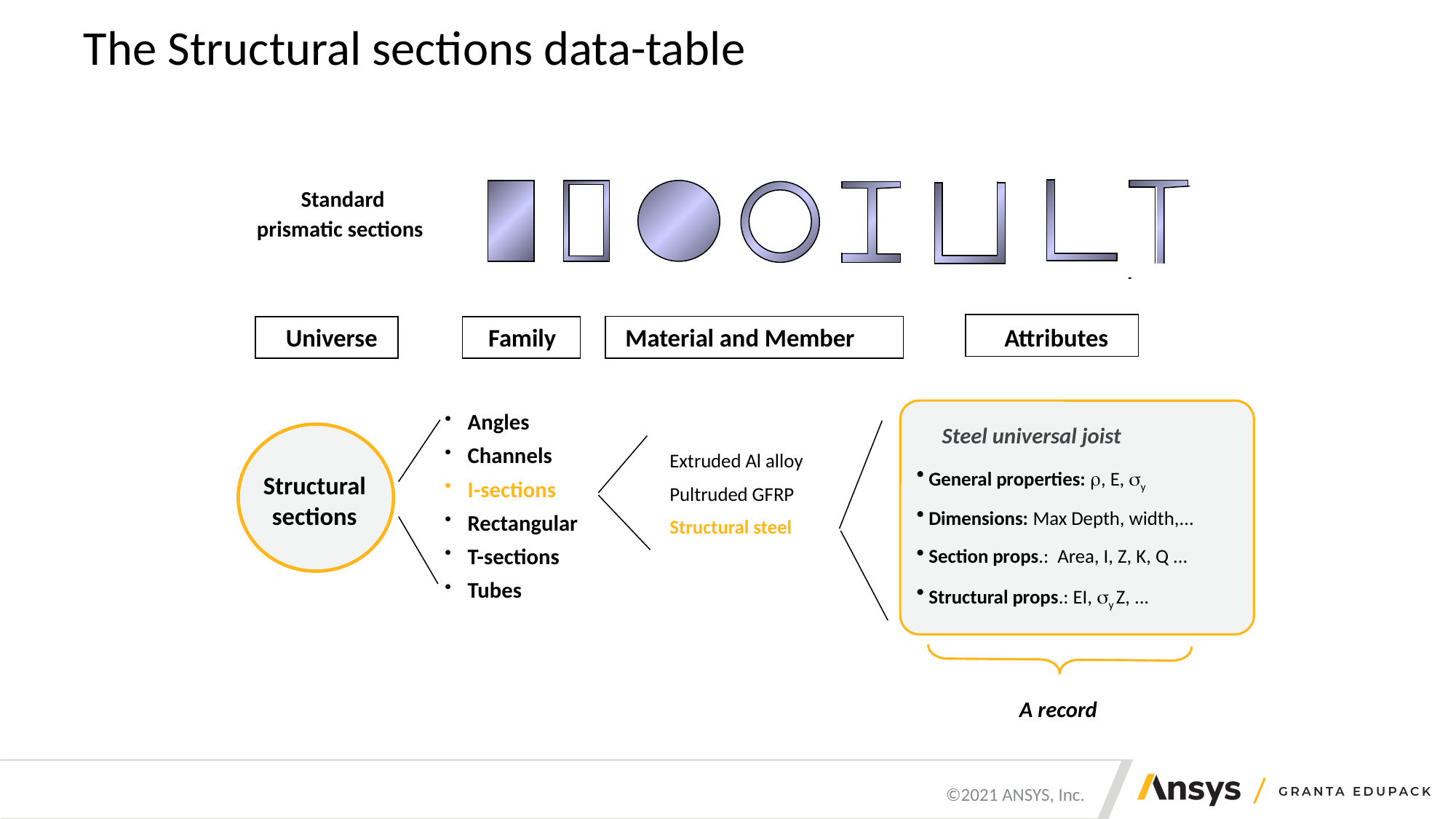

# The Structural sections data-table

Standard
prismatic sections

Attributes
     Steel universal joist
 General properties: ρ, E, σy
 Dimensions: Max Depth, width,...
 Section props.:  Area, I, Z, K, Q ...
 Structural props.: EI, σy Z, ...

A record
Family

Angles
Channels
I-sections
Rectangular
T-sections
Tubes

Universe

Structural sections

Material and Member

Extruded Al alloy
Pultruded GFRP
Structural steel